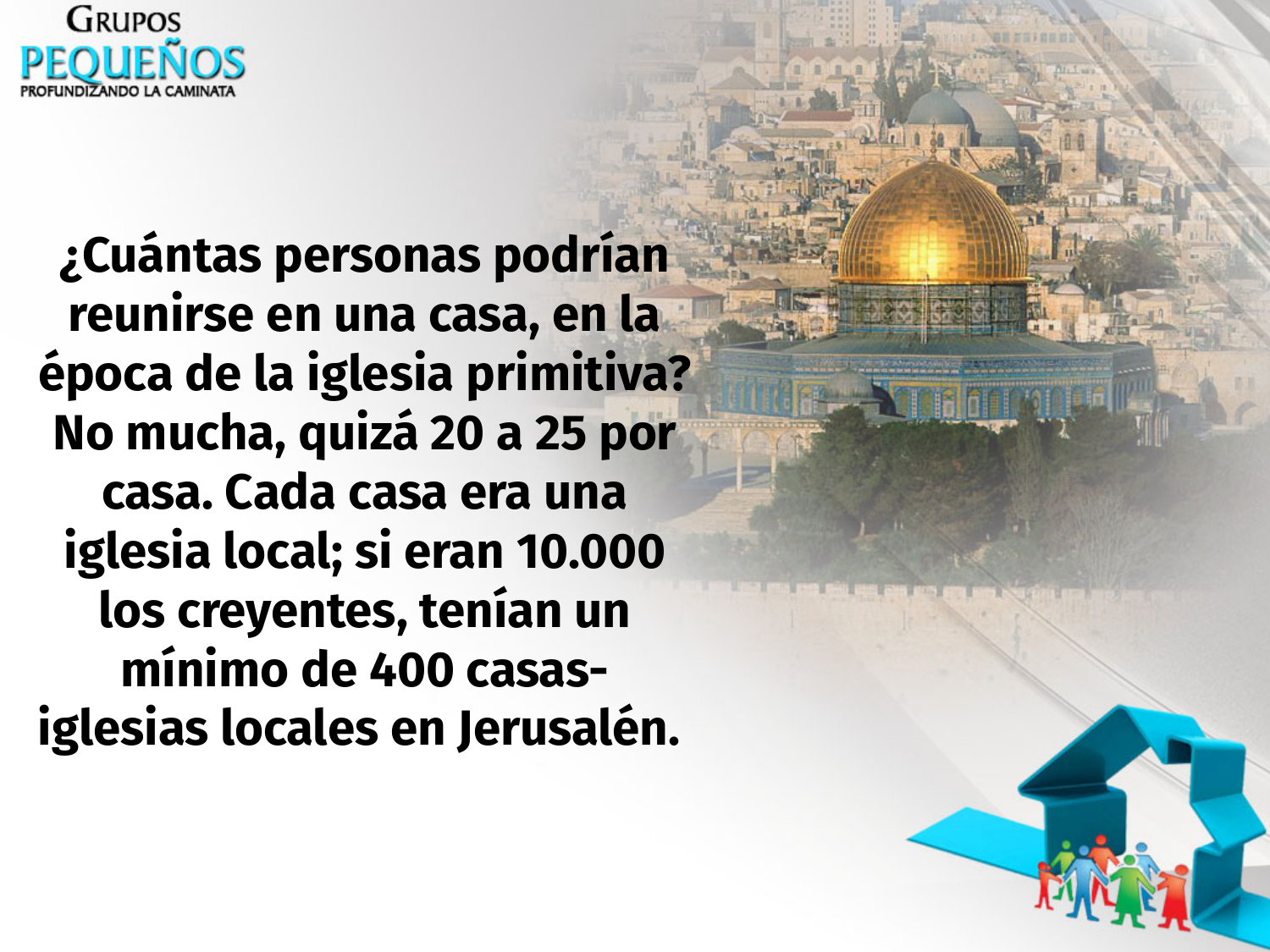

¿Cuántas personas podrían reunirse en una casa, en la época de la iglesia primitiva? No mucha, quizá 20 a 25 por casa. Cada casa era una iglesia local; si eran 10.000 los creyentes, tenían un mínimo de 400 casas-iglesias locales en Jerusalén.